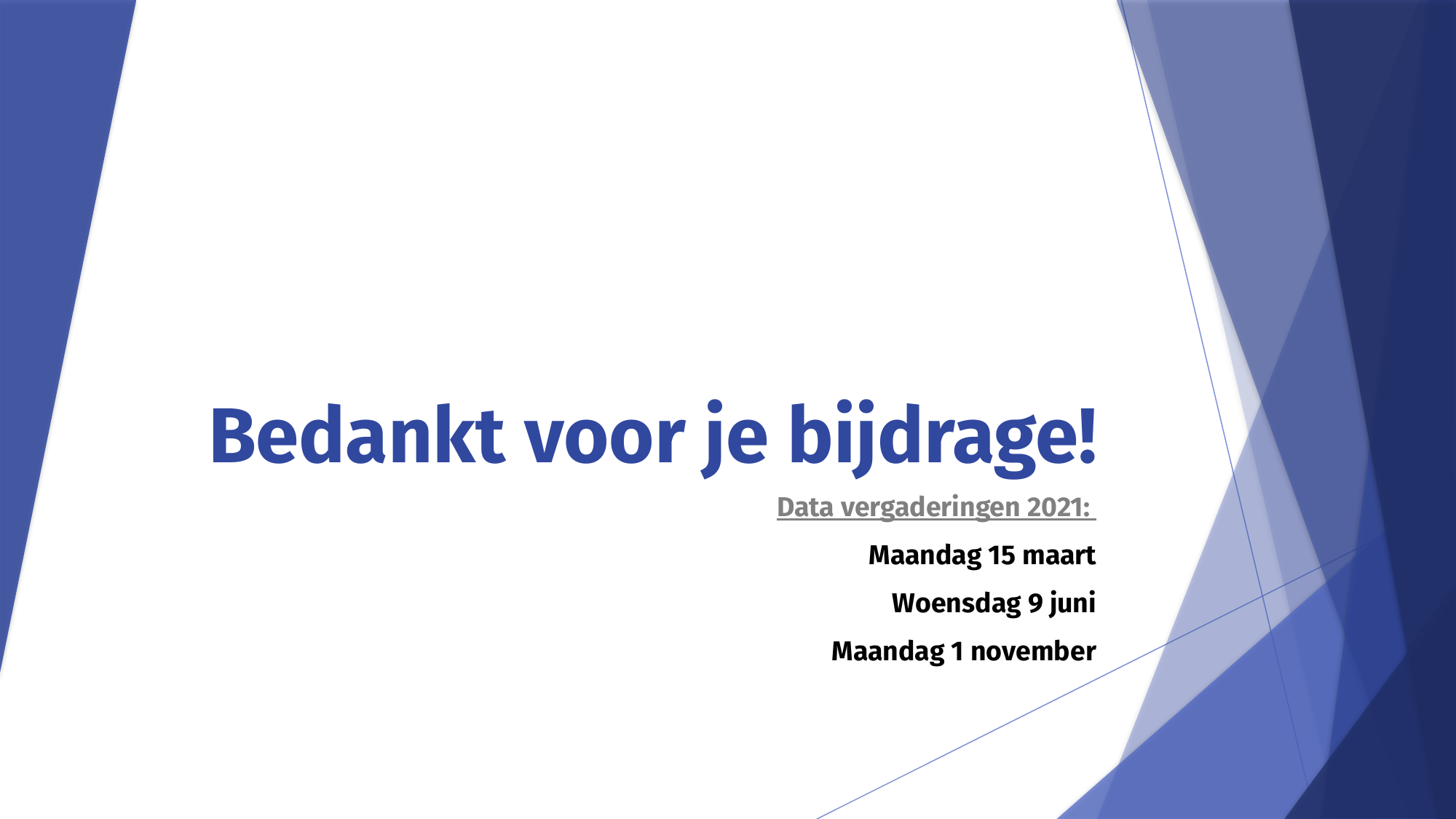

# Bedankt voor je bijdrage!
Data vergaderingen 2021:
Maandag 15 maart
Woensdag 9 juni
Maandag 1 november